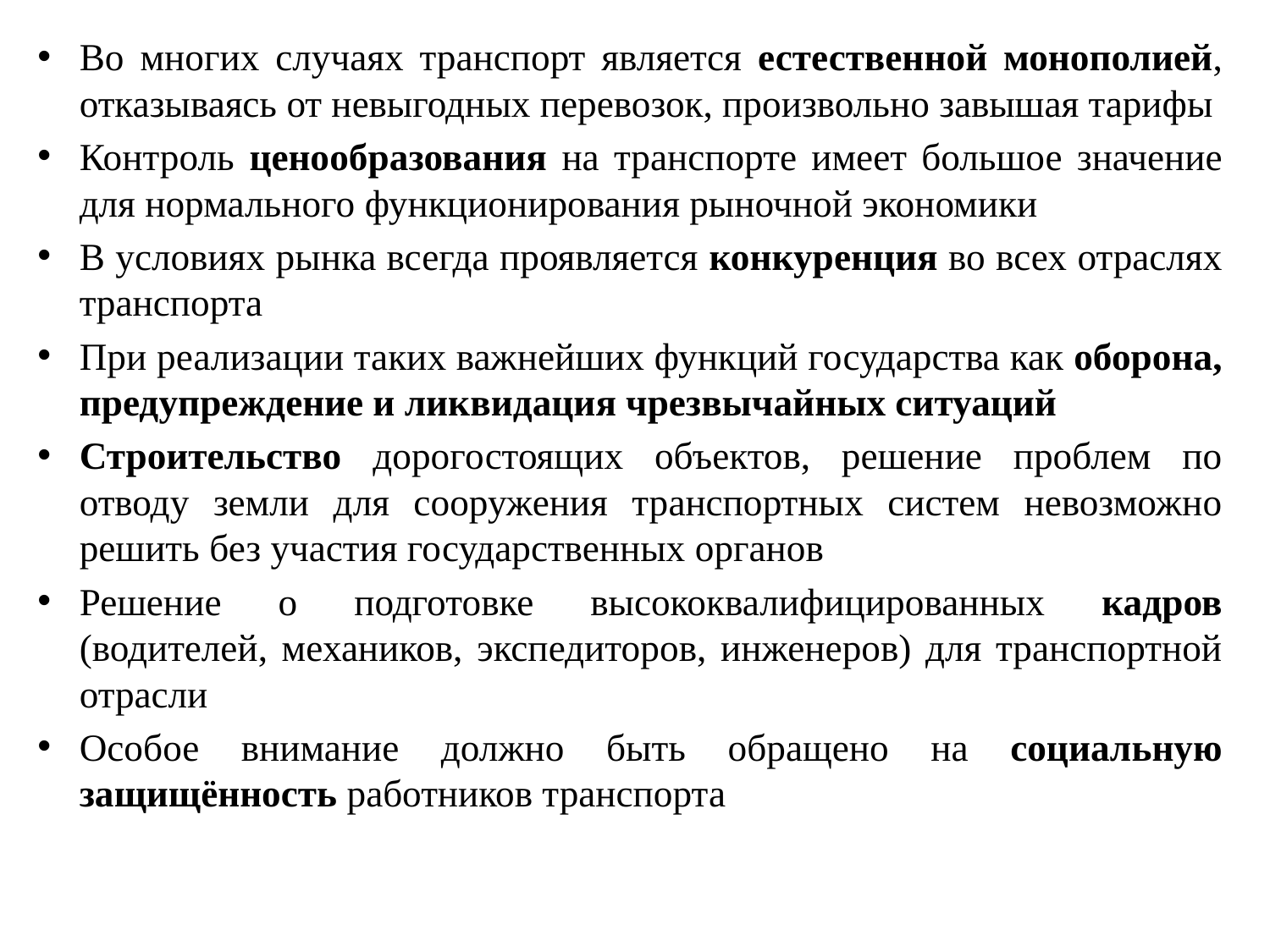

Во многих случаях транспорт является естественной монополией, отказываясь от невыгодных перевозок, произвольно завышая тарифы
Контроль ценообразования на транспорте имеет большое значение для нормального функционирования рыночной экономики
В условиях рынка всегда проявляется конкуренция во всех отраслях транспорта
При реализации таких важнейших функций государства как оборона, предупреждение и ликвидация чрезвычайных ситуаций
Строительство дорогостоящих объектов, решение проблем по отводу земли для сооружения транспортных систем невозможно решить без участия государственных органов
Решение о подготовке высококвалифицированных кадров (водителей, механиков, экспедиторов, инженеров) для транспортной отрасли
Особое внимание должно быть обращено на социальную защищённость работников транспорта